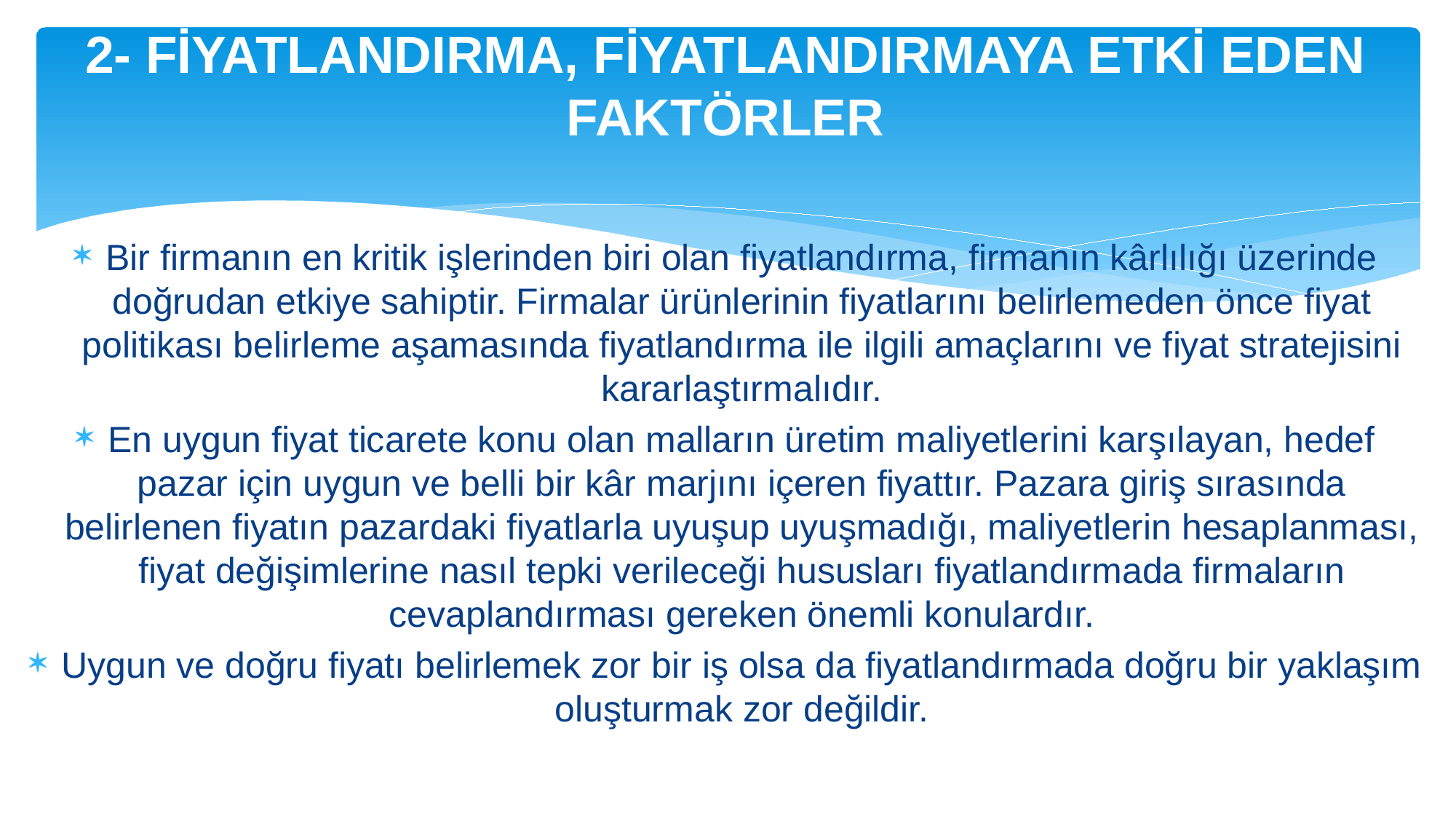

# 2- FİYATLANDIRMA, FİYATLANDIRMAYA ETKİ EDEN FAKTÖRLER

Bir firmanın en kritik işlerinden biri olan fiyatlandırma, firmanın kârlılığı üzerinde doğrudan etkiye sahiptir. Firmalar ürünlerinin fiyatlarını belirlemeden önce fiyat politikası belirleme aşamasında fiyatlandırma ile ilgili amaçlarını ve fiyat stratejisini kararlaştırmalıdır.
En uygun fiyat ticarete konu olan malların üretim maliyetlerini karşılayan, hedef pazar için uygun ve belli bir kâr marjını içeren fiyattır. Pazara giriş sırasında belirlenen fiyatın pazardaki fiyatlarla uyuşup uyuşmadığı, maliyetlerin hesaplanması, fiyat değişimlerine nasıl tepki verileceği hususları fiyatlandırmada firmaların cevaplandırması gereken önemli konulardır.
Uygun ve doğru fiyatı belirlemek zor bir iş olsa da fiyatlandırmada doğru bir yaklaşım oluşturmak zor değildir.